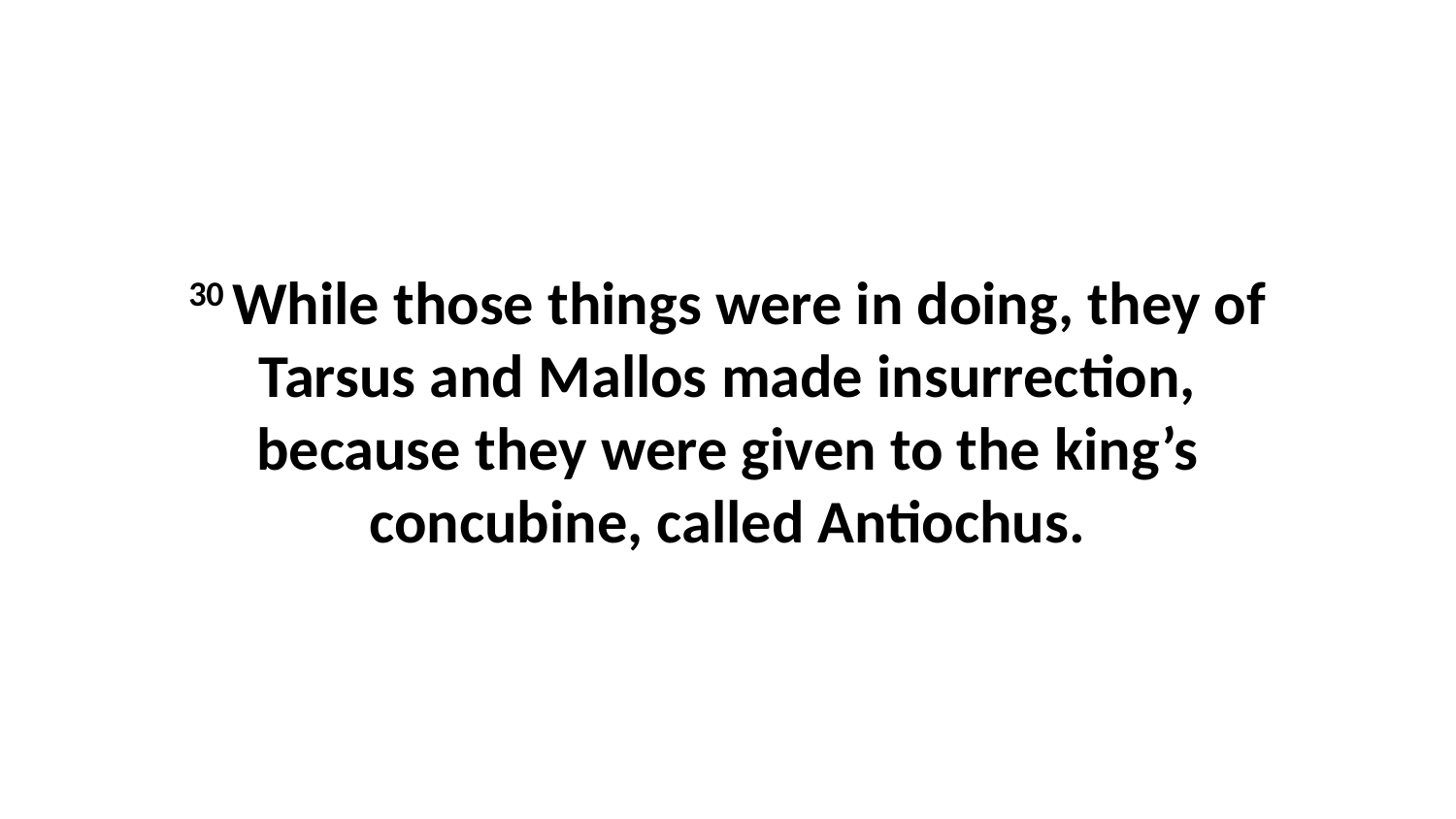

30 While those things were in doing, they of Tarsus and Mallos made insurrection, because they were given to the king’s concubine, called Antiochus.